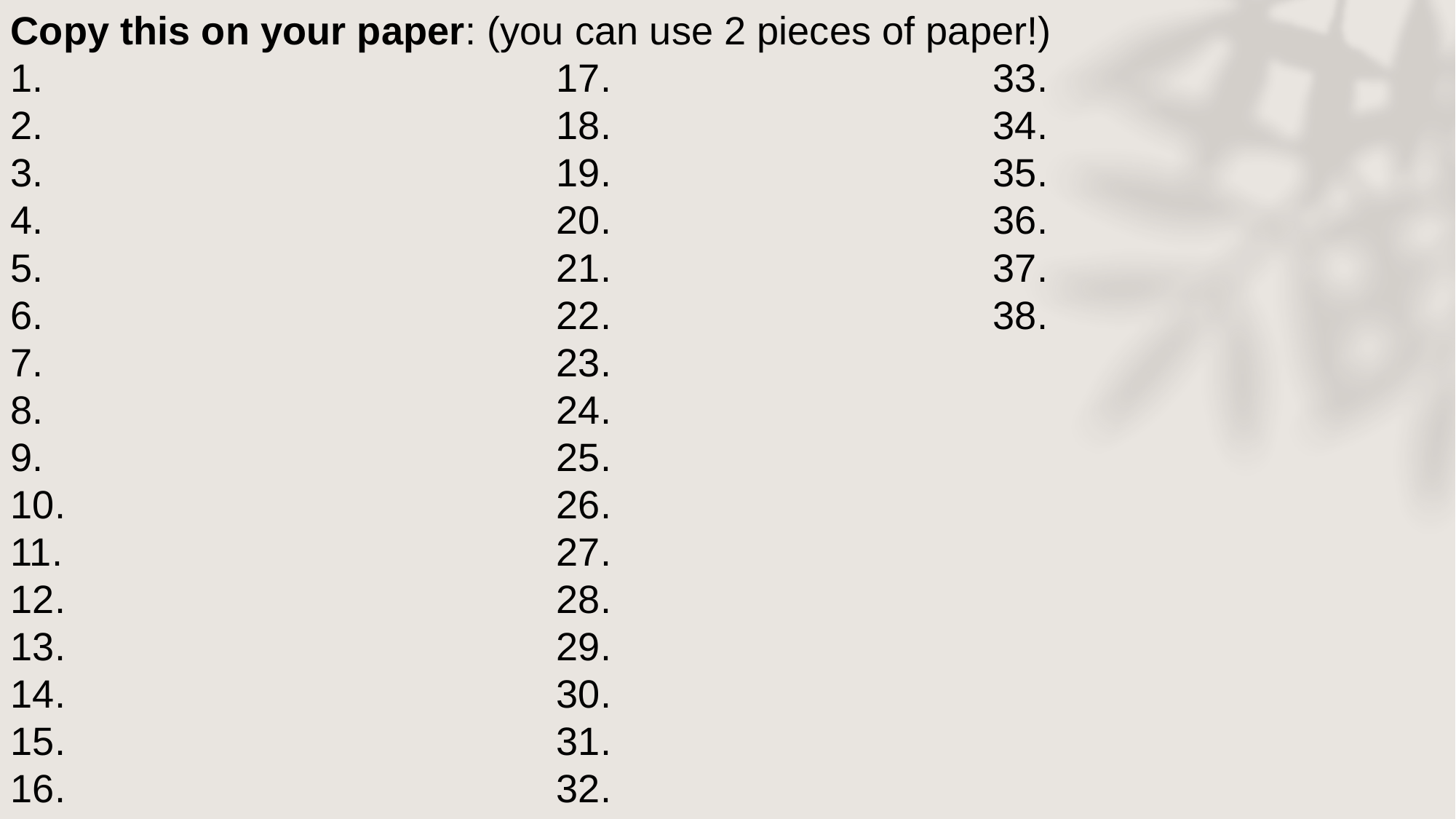

Copy this on your paper: (you can use 2 pieces of paper!)
1.					17.				33.
2.					18.				34.
3.					19.				35.
4.					20.				36.
5.					21.				37.
6.					22.				38.
7.					23.
8.					24.
9.					25.
10.					26.
11.					27.
12.					28.
13.                                          	29.
14.					30.
15.					31.
16.					32.